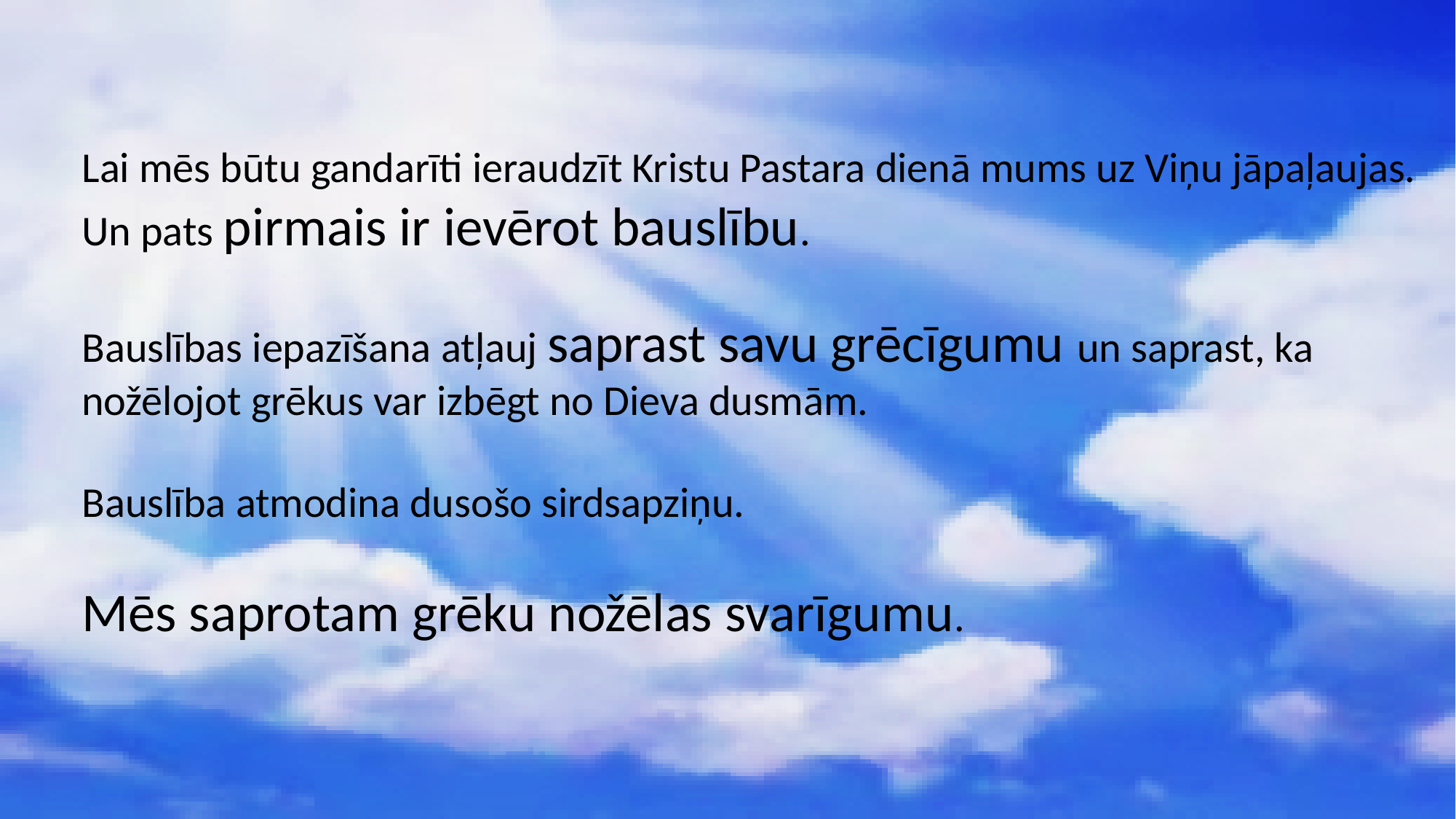

Lai mēs būtu gandarīti ieraudzīt Kristu Pastara dienā mums uz Viņu jāpaļaujas. Un pats pirmais ir ievērot bauslību.

Bauslības iepazīšana atļauj saprast savu grēcīgumu un saprast, ka nožēlojot grēkus var izbēgt no Dieva dusmām.

Bauslība atmodina dusošo sirdsapziņu.

Mēs saprotam grēku nožēlas svarīgumu.